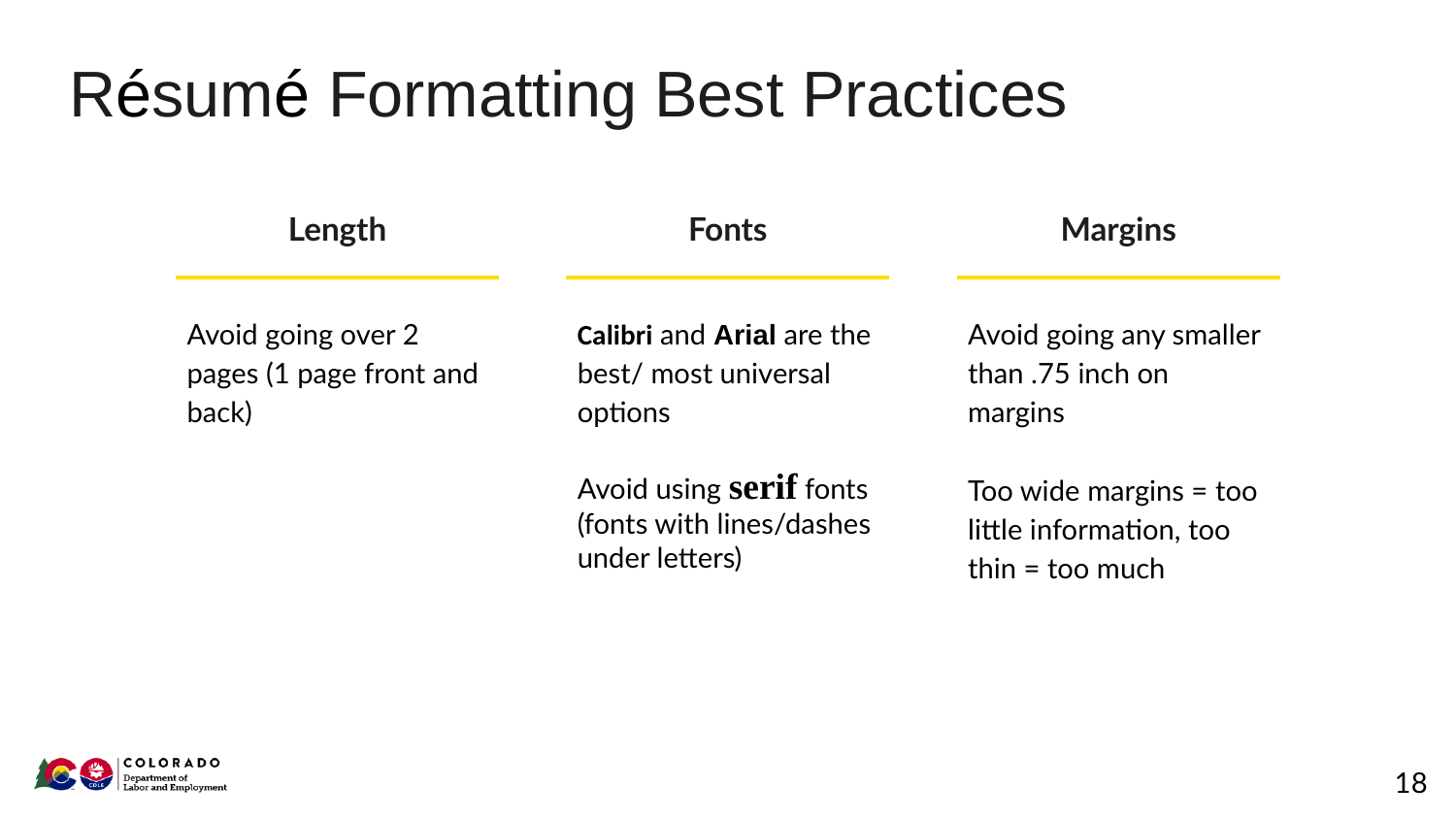

# Résumé Formatting Best Practices
Fonts
Margins
Length
Avoid going over 2 pages (1 page front and back)
Calibri and Arial are the best/ most universal options

Avoid using serif fonts (fonts with lines/dashes under letters)

Avoid going any smaller than .75 inch on margins

Too wide margins = too little information, too thin = too much

18